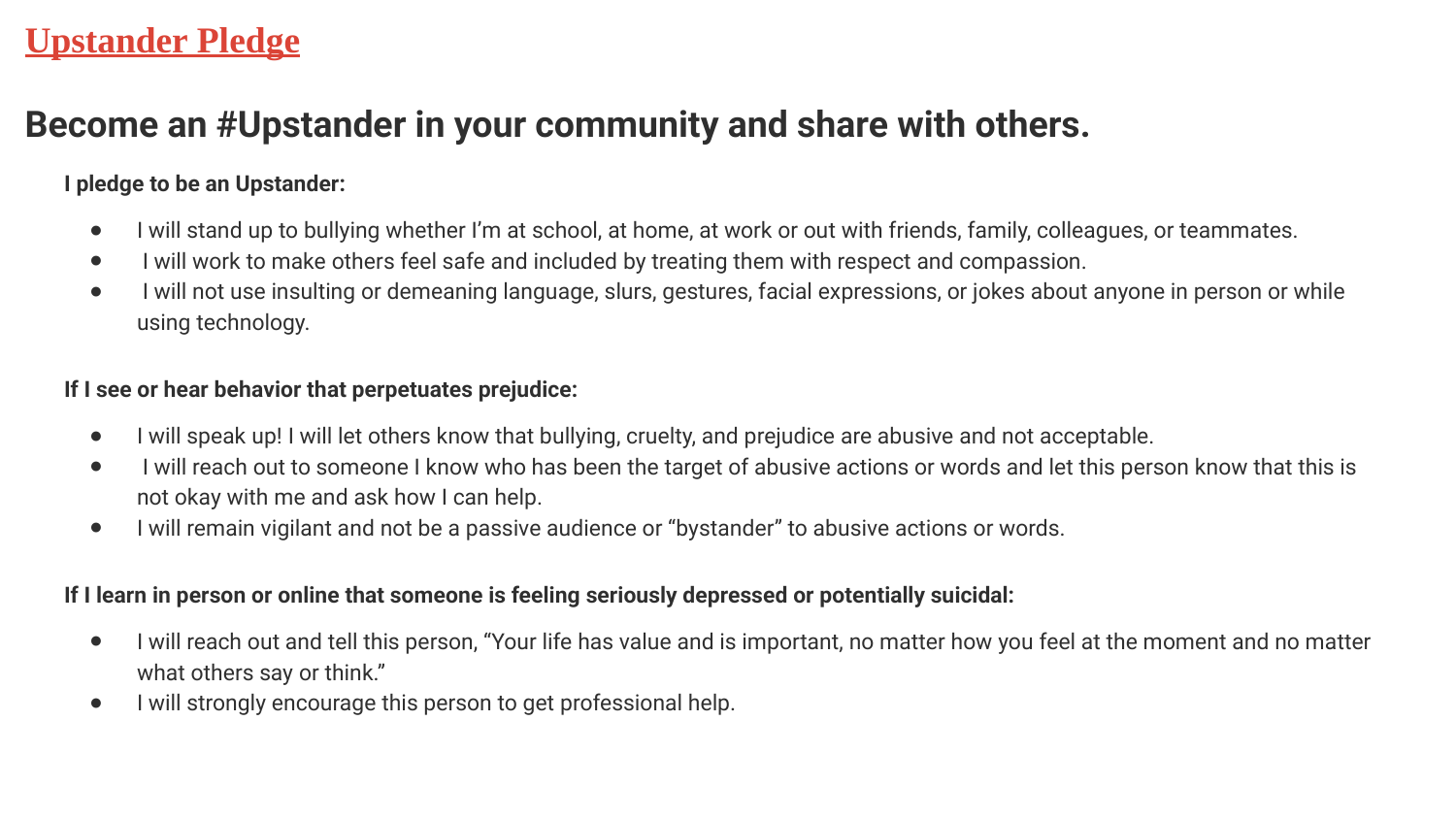

# Upstander Pledge
Become an #Upstander in your community and share with others.

I pledge to be an Upstander:
I will stand up to bullying whether I’m at school, at home, at work or out with friends, family, colleagues, or teammates.
 I will work to make others feel safe and included by treating them with respect and compassion.
 I will not use insulting or demeaning language, slurs, gestures, facial expressions, or jokes about anyone in person or while using technology.
If I see or hear behavior that perpetuates prejudice:
I will speak up! I will let others know that bullying, cruelty, and prejudice are abusive and not acceptable.
 I will reach out to someone I know who has been the target of abusive actions or words and let this person know that this is not okay with me and ask how I can help.
I will remain vigilant and not be a passive audience or “bystander” to abusive actions or words.
If I learn in person or online that someone is feeling seriously depressed or potentially suicidal:
I will reach out and tell this person, “Your life has value and is important, no matter how you feel at the moment and no matter what others say or think.”
I will strongly encourage this person to get professional help.